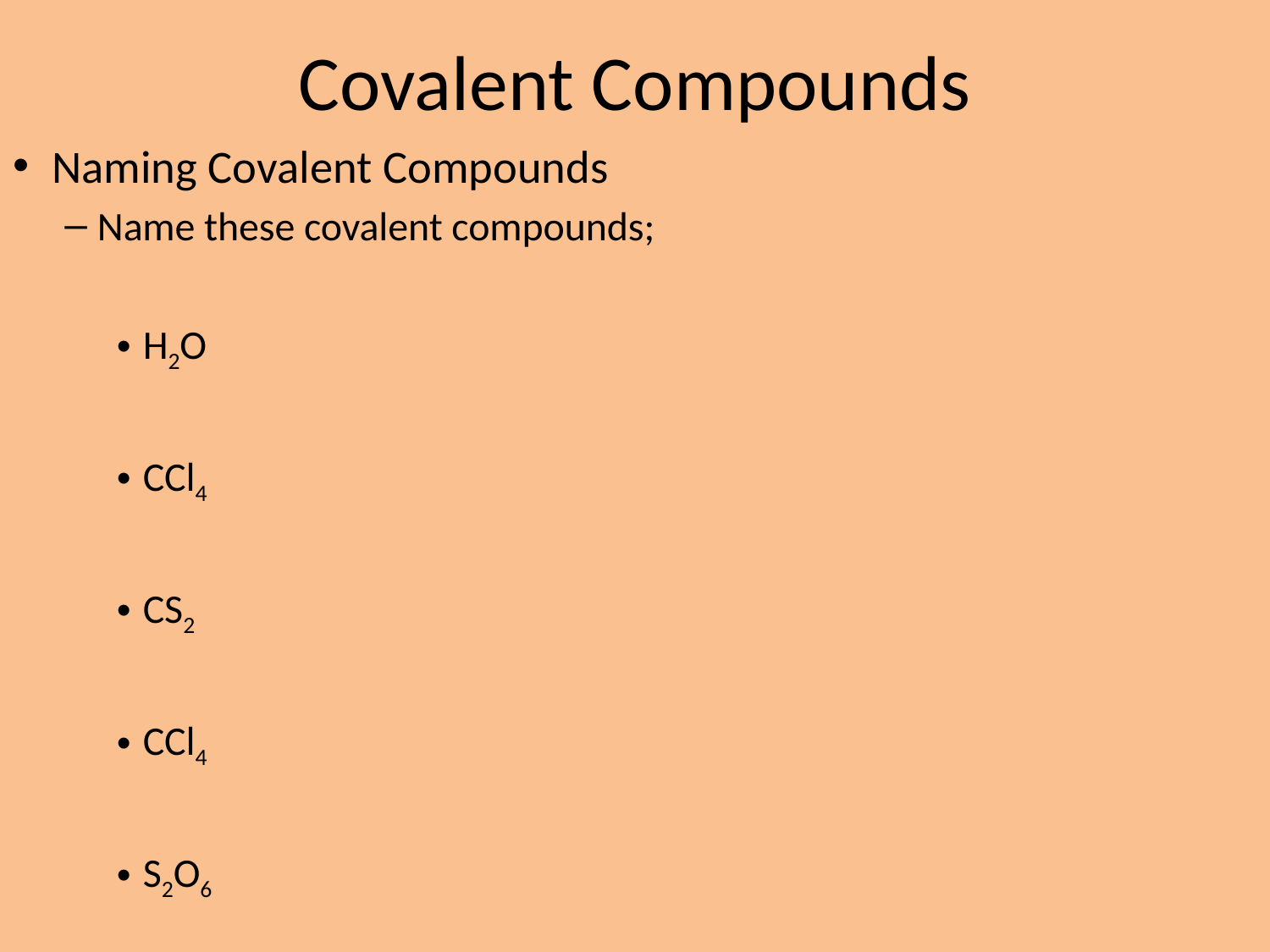

# Covalent Compounds
Naming Covalent Compounds
Name these covalent compounds;

H2O

CCl4

CS2

CCl4

S2O6